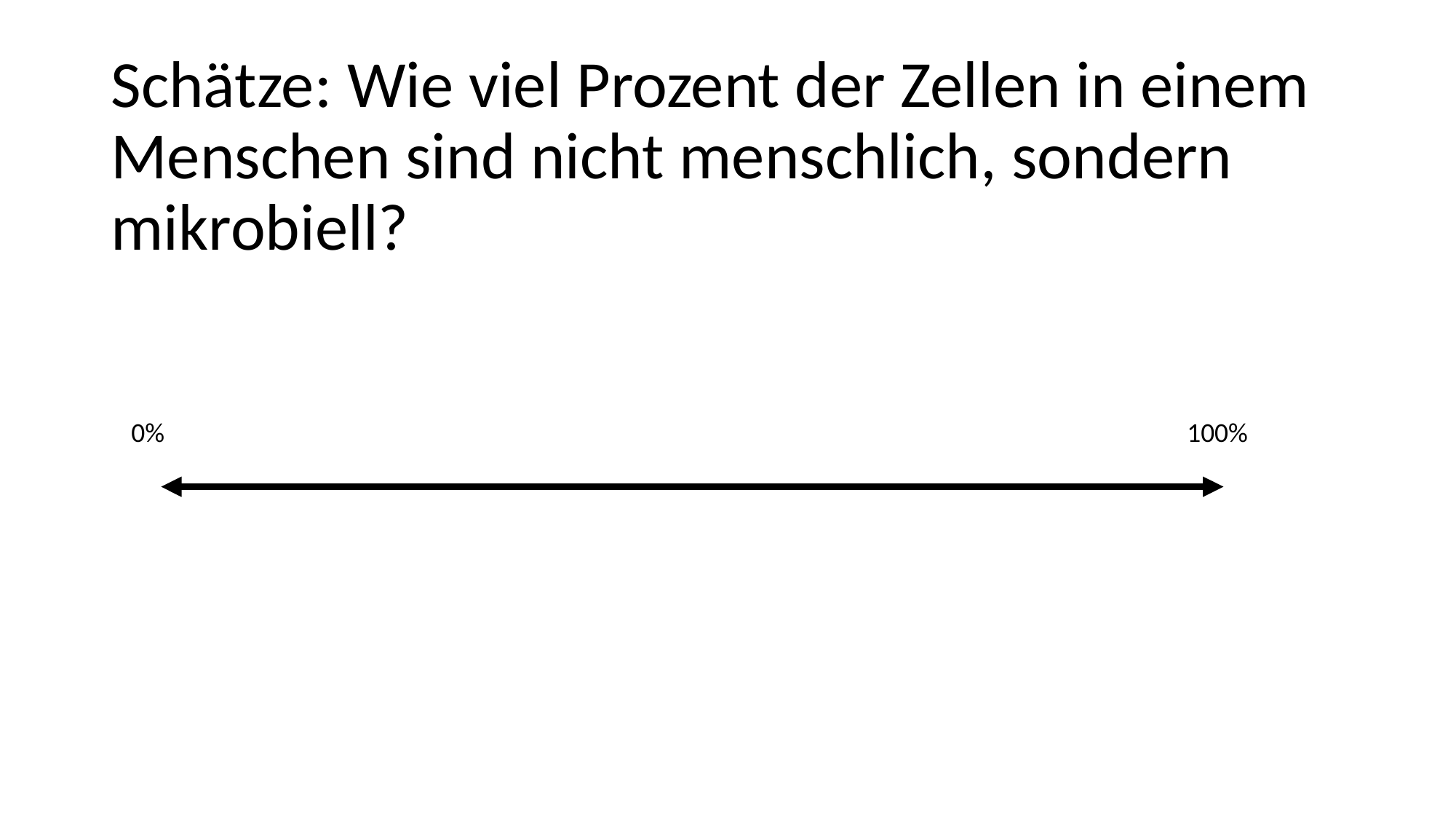

# Schätze: Wie viel Prozent der Zellen in einem Menschen sind nicht menschlich, sondern mikrobiell?
0%
100%